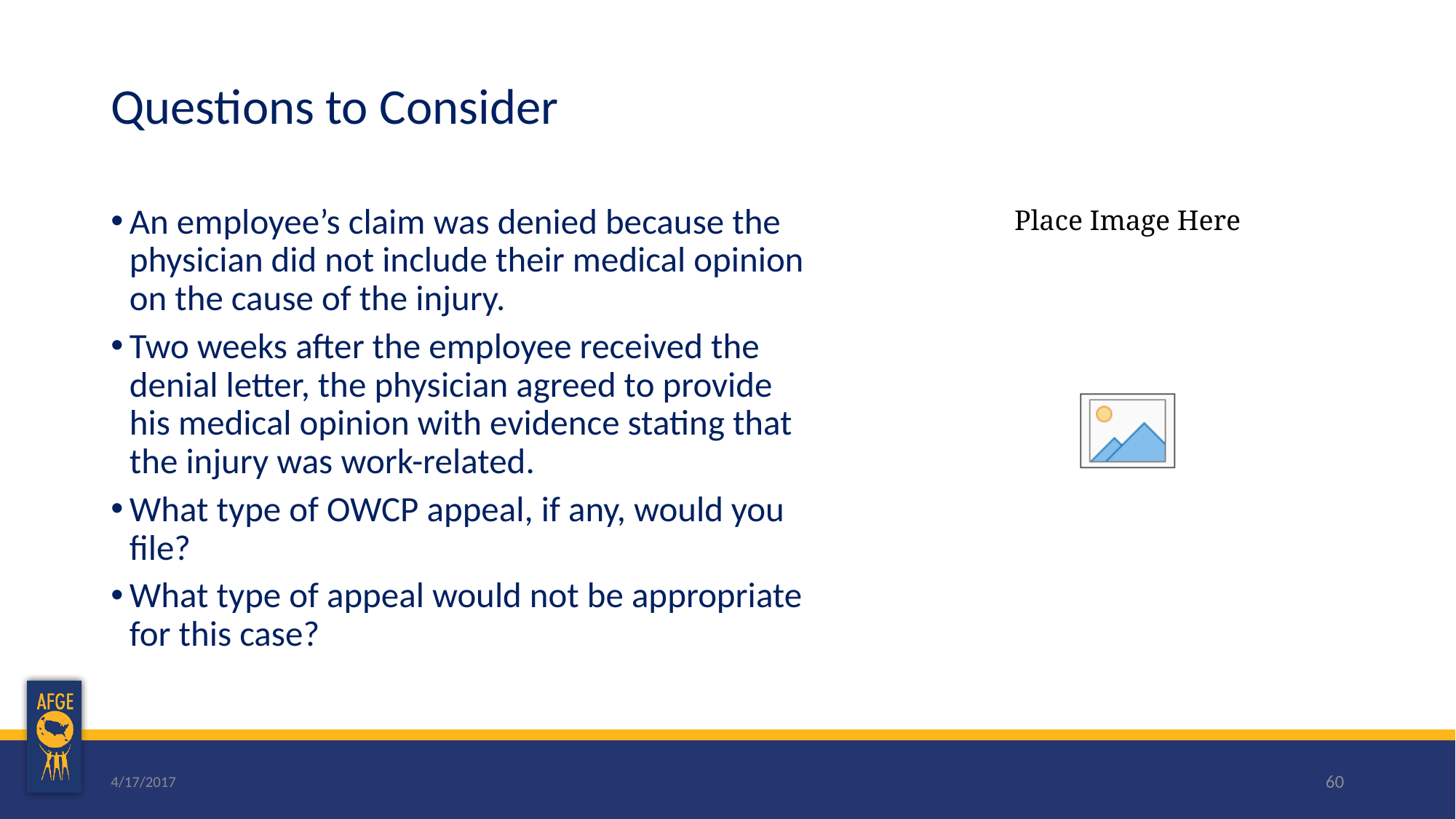

# Questions to Consider
An employee’s claim was denied because the physician did not include their medical opinion on the cause of the injury.
Two weeks after the employee received the denial letter, the physician agreed to provide his medical opinion with evidence stating that the injury was work-related.
What type of OWCP appeal, if any, would you file?
What type of appeal would not be appropriate for this case?

4/17/2017

60